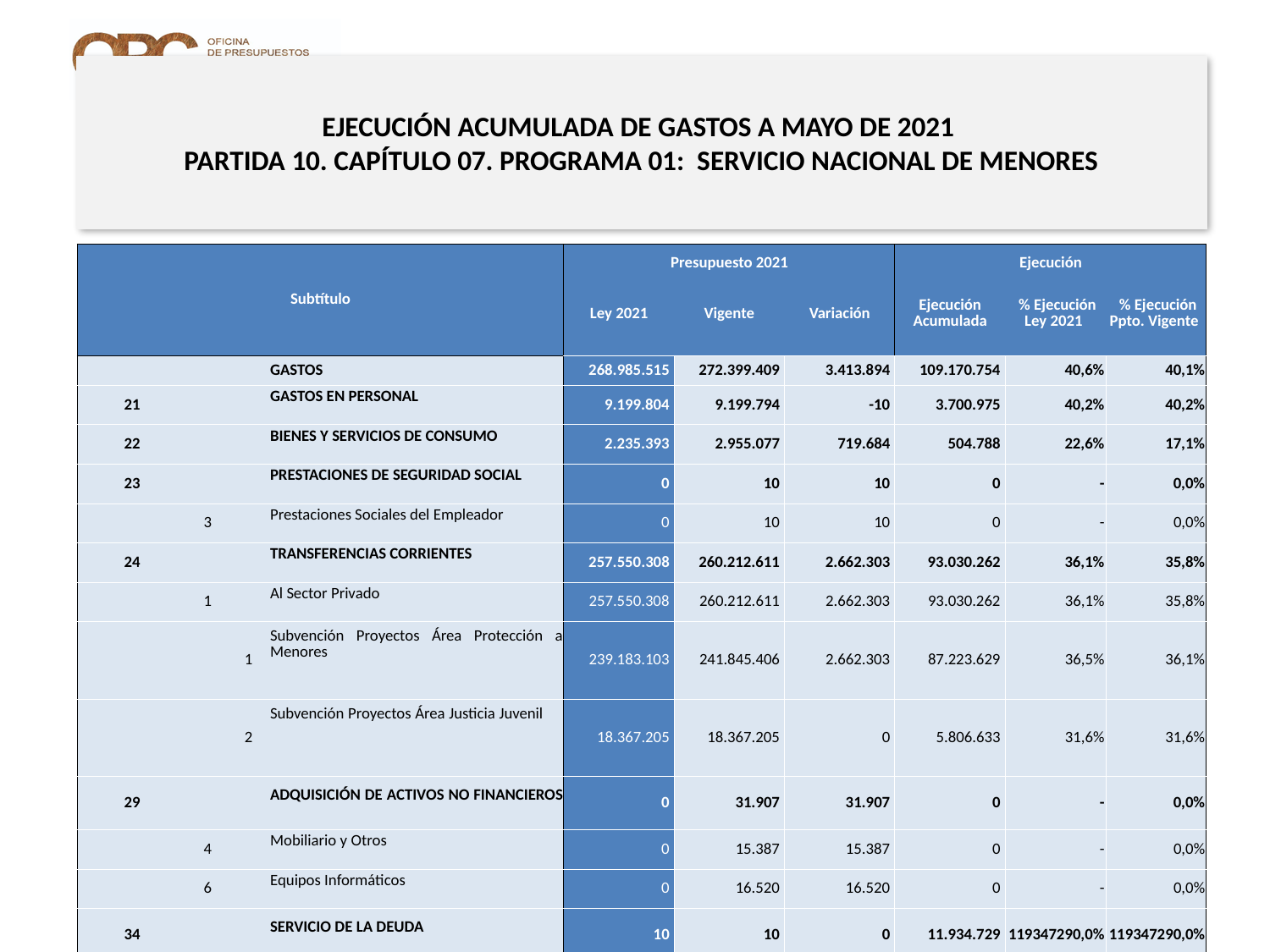

# EJECUCIÓN ACUMULADA DE GASTOS A MAYO DE 2021 PARTIDA 10. CAPÍTULO 07. PROGRAMA 01:  SERVICIO NACIONAL DE MENORES
en miles de pesos de 2021
| Subtítulo |  |  |  | Presupuesto 2021 |  |  | Ejecución |  |  |
| --- | --- | --- | --- | --- | --- | --- | --- | --- | --- |
|  |  |  |  | Ley 2021 | Vigente | Variación | Ejecución Acumulada | % Ejecución Ley 2021 | % Ejecución Ppto. Vigente |
|  |  |  | GASTOS | 268.985.515 | 272.399.409 | 3.413.894 | 109.170.754 | 40,6% | 40,1% |
| 21 |  |  | GASTOS EN PERSONAL | 9.199.804 | 9.199.794 | -10 | 3.700.975 | 40,2% | 40,2% |
| 22 |  |  | BIENES Y SERVICIOS DE CONSUMO | 2.235.393 | 2.955.077 | 719.684 | 504.788 | 22,6% | 17,1% |
| 23 |  |  | PRESTACIONES DE SEGURIDAD SOCIAL | 0 | 10 | 10 | 0 | - | 0,0% |
|  | 3 |  | Prestaciones Sociales del Empleador | 0 | 10 | 10 | 0 | - | 0,0% |
| 24 |  |  | TRANSFERENCIAS CORRIENTES | 257.550.308 | 260.212.611 | 2.662.303 | 93.030.262 | 36,1% | 35,8% |
|  | 1 |  | Al Sector Privado | 257.550.308 | 260.212.611 | 2.662.303 | 93.030.262 | 36,1% | 35,8% |
|  |  | 1 | Subvención Proyectos Área Protección a Menores | 239.183.103 | 241.845.406 | 2.662.303 | 87.223.629 | 36,5% | 36,1% |
|  |  | 2 | Subvención Proyectos Área Justicia Juvenil | 18.367.205 | 18.367.205 | 0 | 5.806.633 | 31,6% | 31,6% |
| 29 |  |  | ADQUISICIÓN DE ACTIVOS NO FINANCIEROS | 0 | 31.907 | 31.907 | 0 | - | 0,0% |
|  | 4 |  | Mobiliario y Otros | 0 | 15.387 | 15.387 | 0 | - | 0,0% |
|  | 6 |  | Equipos Informáticos | 0 | 16.520 | 16.520 | 0 | - | 0,0% |
| 34 |  |  | SERVICIO DE LA DEUDA | 10 | 10 | 0 | 11.934.729 | 119347290,0% | 119347290,0% |
|  | 7 |  | Deuda Flotante | 10 | 10 | 0 | 11.934.729 | 119347290,0% | 119347290,0% |
Fuente: Elaboración propia en base  a Informes de ejecución presupuestaria mensual de DIPRES
15